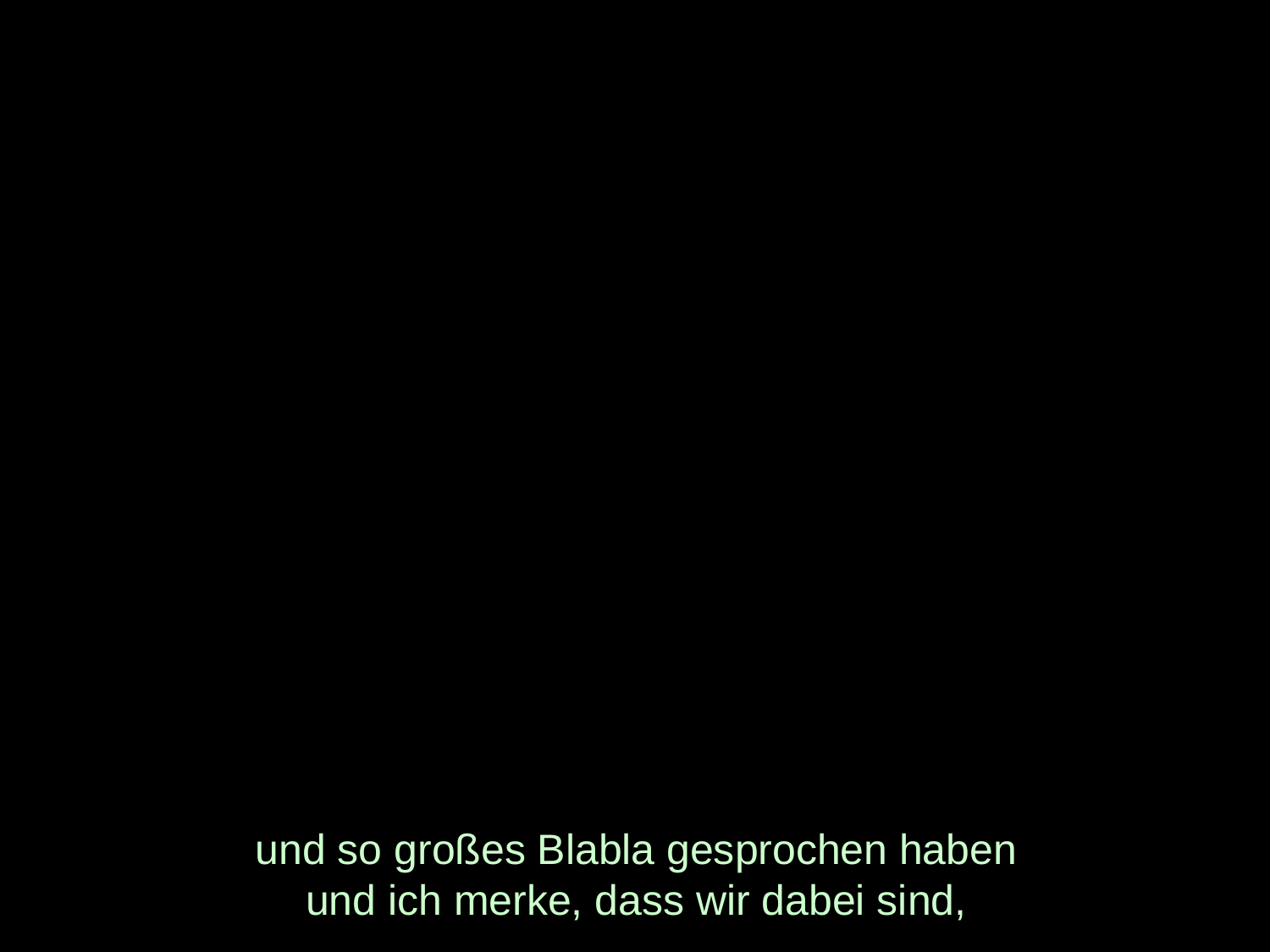

# und so großes Blabla gesprochen haben und ich merke, dass wir dabei sind,